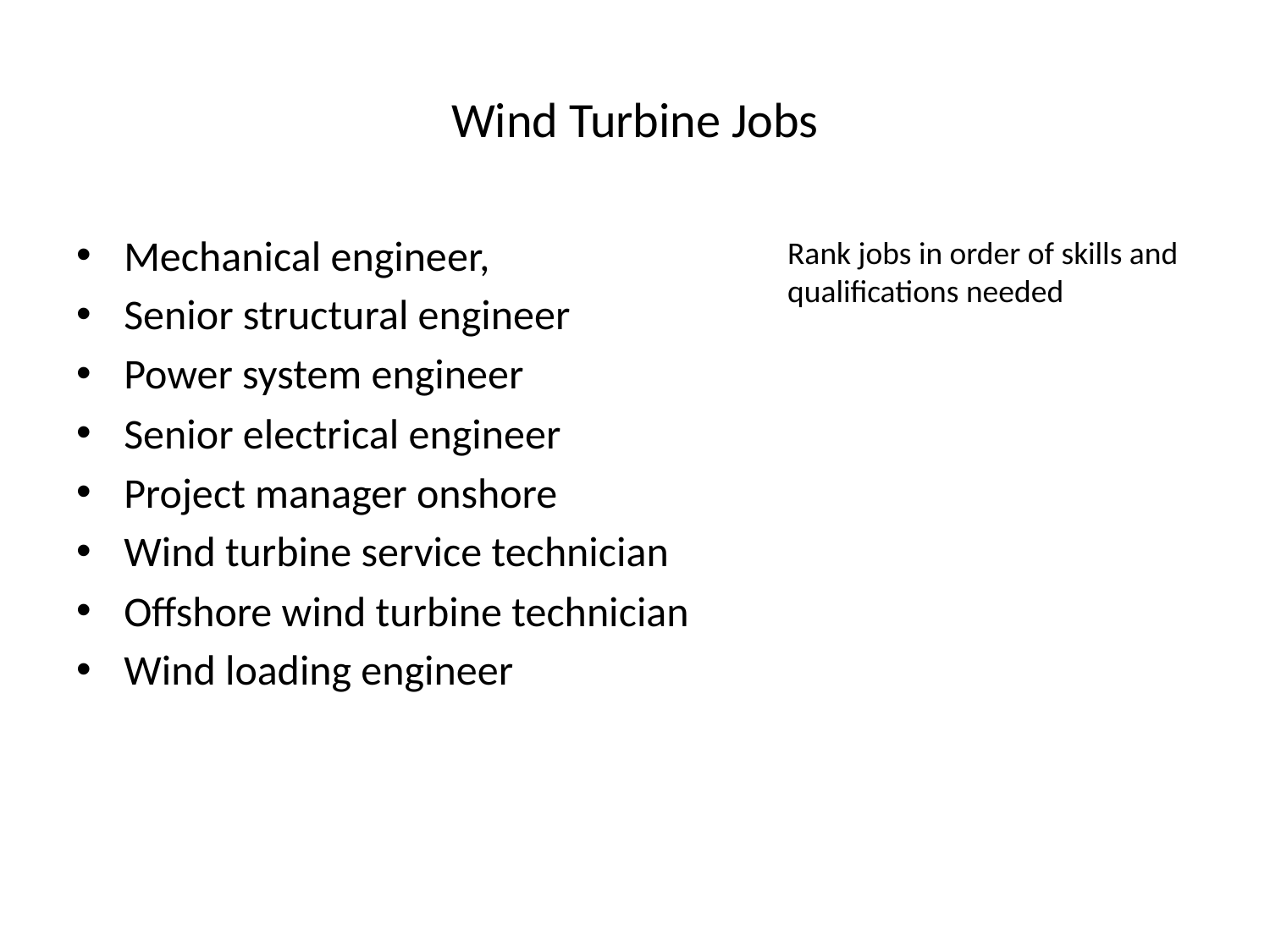

# Wind Turbine Jobs
Mechanical engineer,
Senior structural engineer
Power system engineer
Senior electrical engineer
Project manager onshore
Wind turbine service technician
Offshore wind turbine technician
Wind loading engineer
Rank jobs in order of skills and qualifications needed